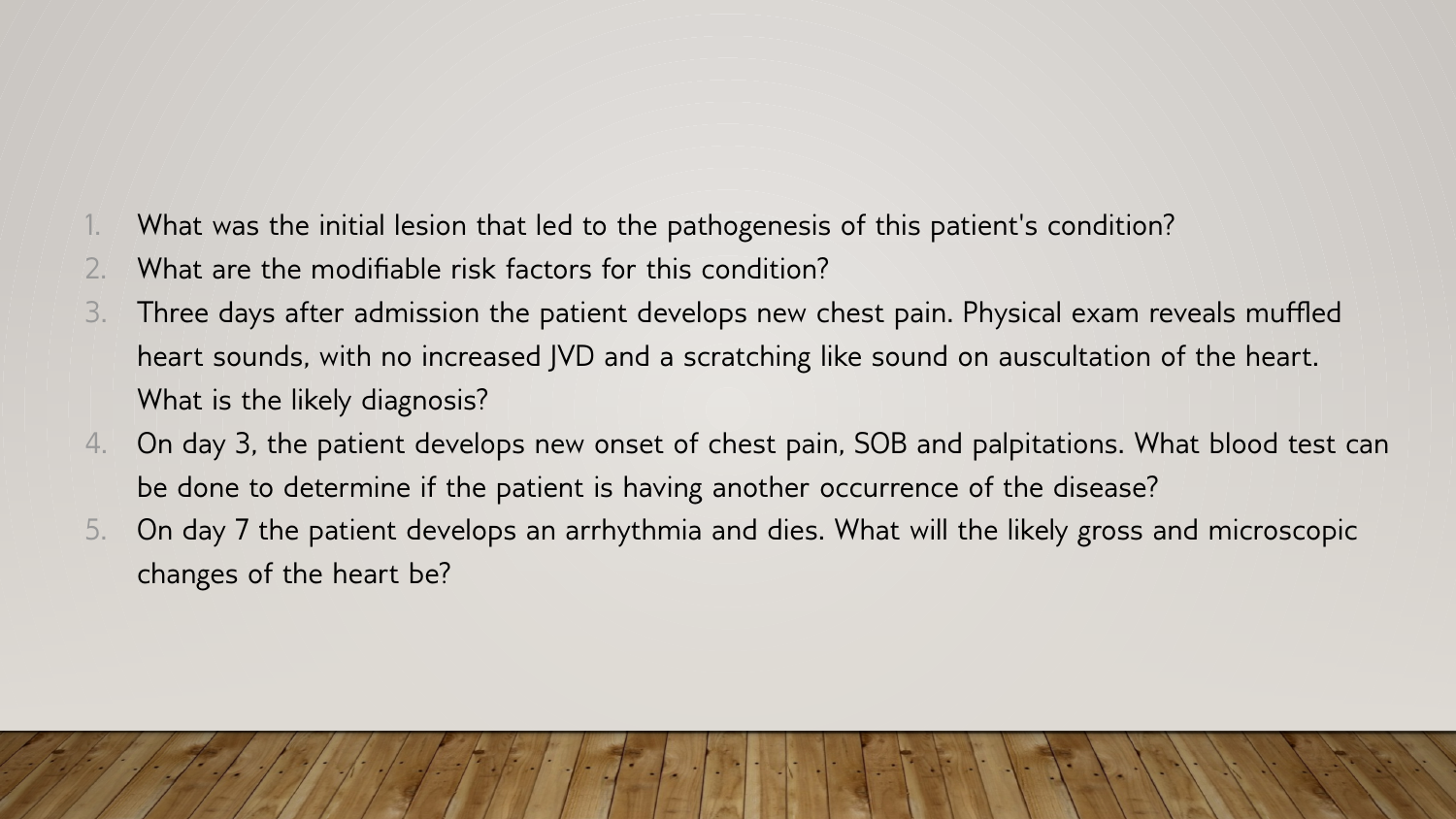

#
What was the initial lesion that led to the pathogenesis of this patient's condition?
What are the modifiable risk factors for this condition?
Three days after admission the patient develops new chest pain. Physical exam reveals muffled heart sounds, with no increased JVD and a scratching like sound on auscultation of the heart. What is the likely diagnosis?
On day 3, the patient develops new onset of chest pain, SOB and palpitations. What blood test can be done to determine if the patient is having another occurrence of the disease?
On day 7 the patient develops an arrhythmia and dies. What will the likely gross and microscopic changes of the heart be?